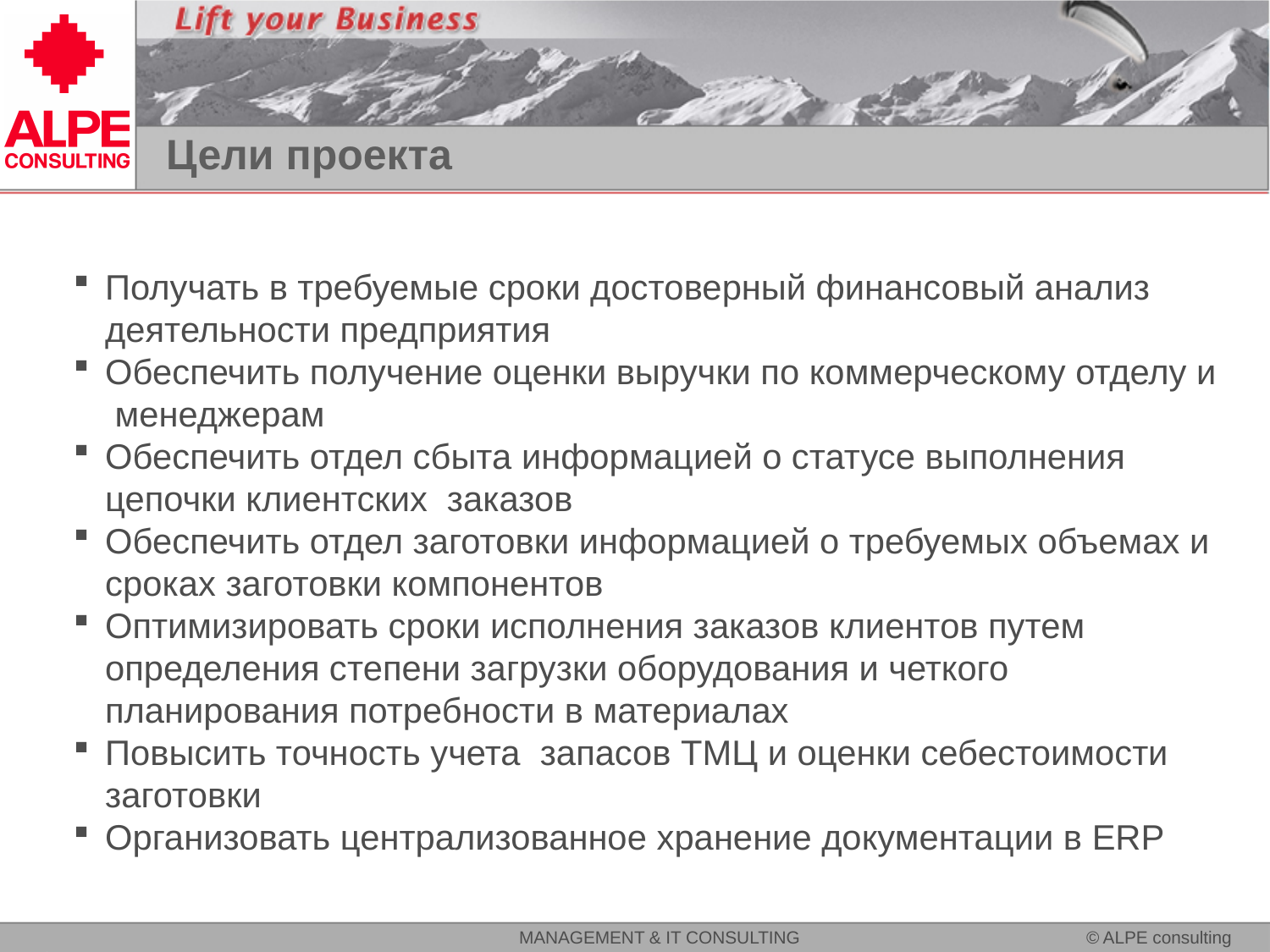

# Цели проекта

Получать в требуемые сроки достоверный финансовый анализ деятельности предприятия
Обеспечить получение оценки выручки по коммерческому отделу и  менеджерам
Обеспечить отдел сбыта информацией о статусе выполнения цепочки клиентских  заказов
Обеспечить отдел заготовки информацией о требуемых объемах и сроках заготовки компонентов
Оптимизировать сроки исполнения заказов клиентов путем определения степени загрузки оборудования и четкого  планирования потребности в материалах
Повысить точность учета  запасов ТМЦ и оценки себестоимости заготовки
Организовать централизованное хранение документации в ERP